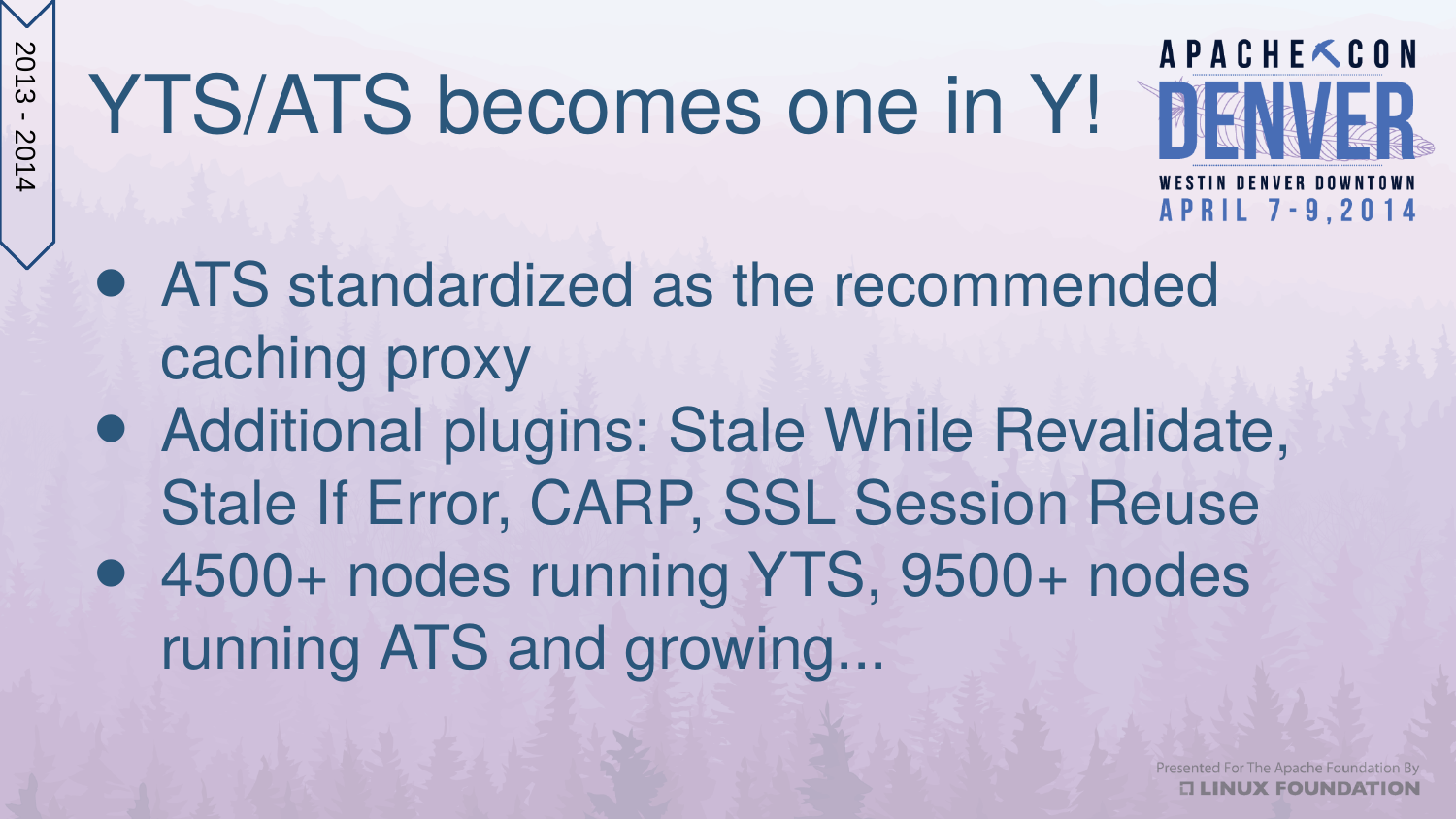

# YTS/ATS becomes one in Y!
2013 - 2014
ATS standardized as the recommended caching proxy
Additional plugins: Stale While Revalidate, Stale If Error, CARP, SSL Session Reuse
4500+ nodes running YTS, 9500+ nodes running ATS and growing...